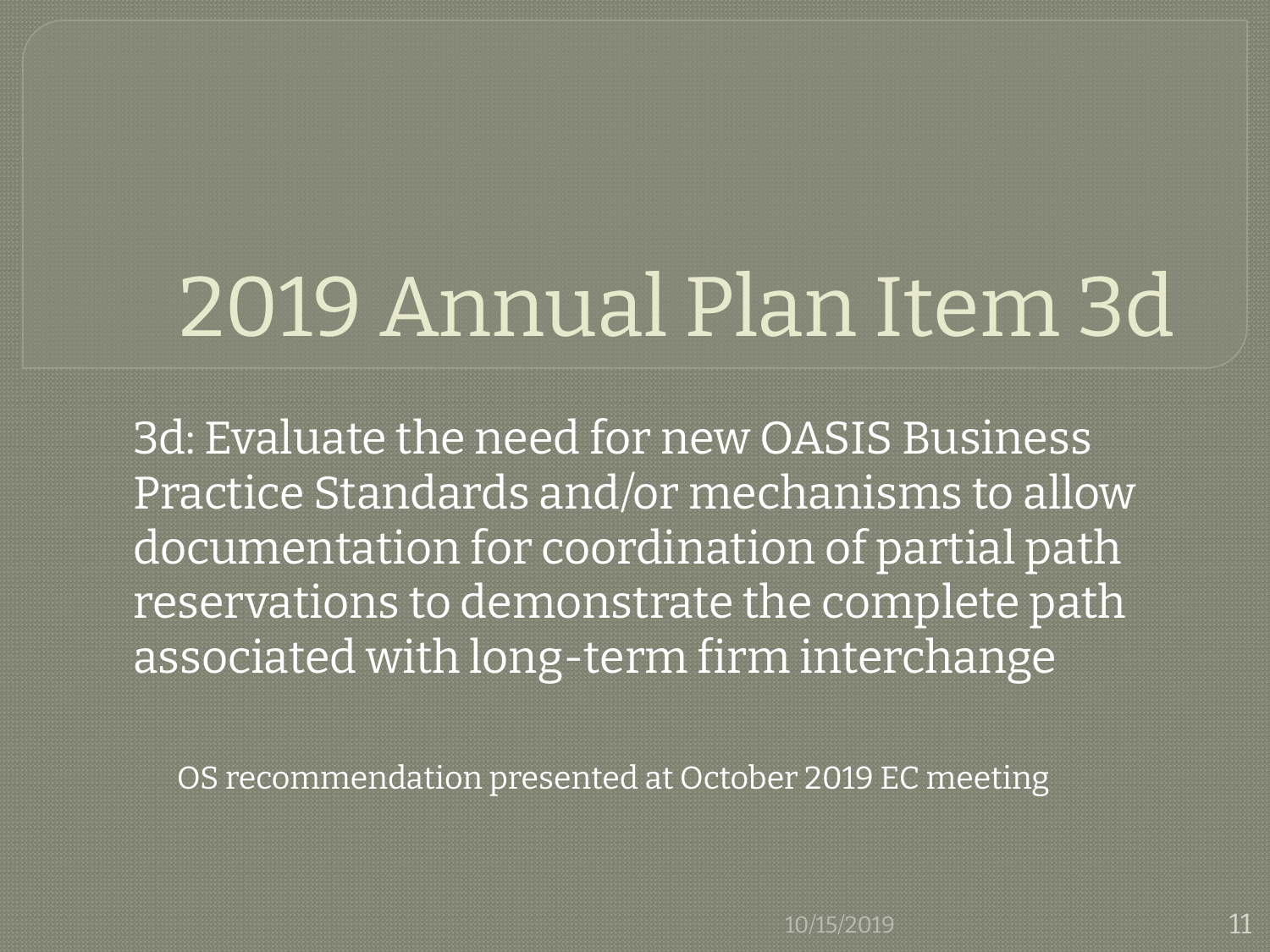

# 2019 Annual Plan Item 3d
3d: Evaluate the need for new OASIS Business Practice Standards and/or mechanisms to allow documentation for coordination of partial path reservations to demonstrate the complete path associated with long-term firm interchange

OS recommendation presented at October 2019 EC meeting
10/15/2019
11